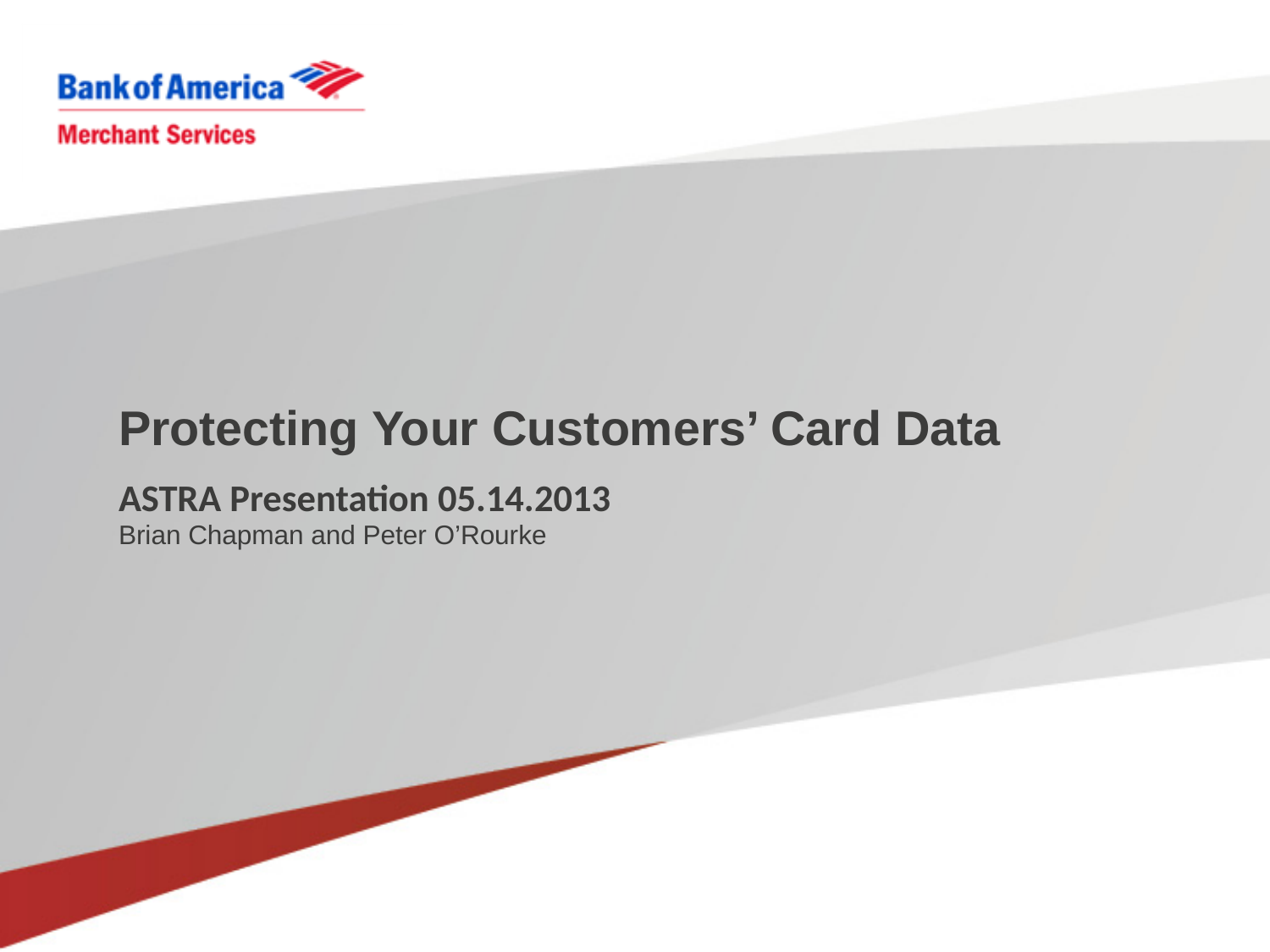

# Protecting Your Customers’ Card Data ASTRA Presentation 05.14.2013 Brian Chapman and Peter O’Rourke